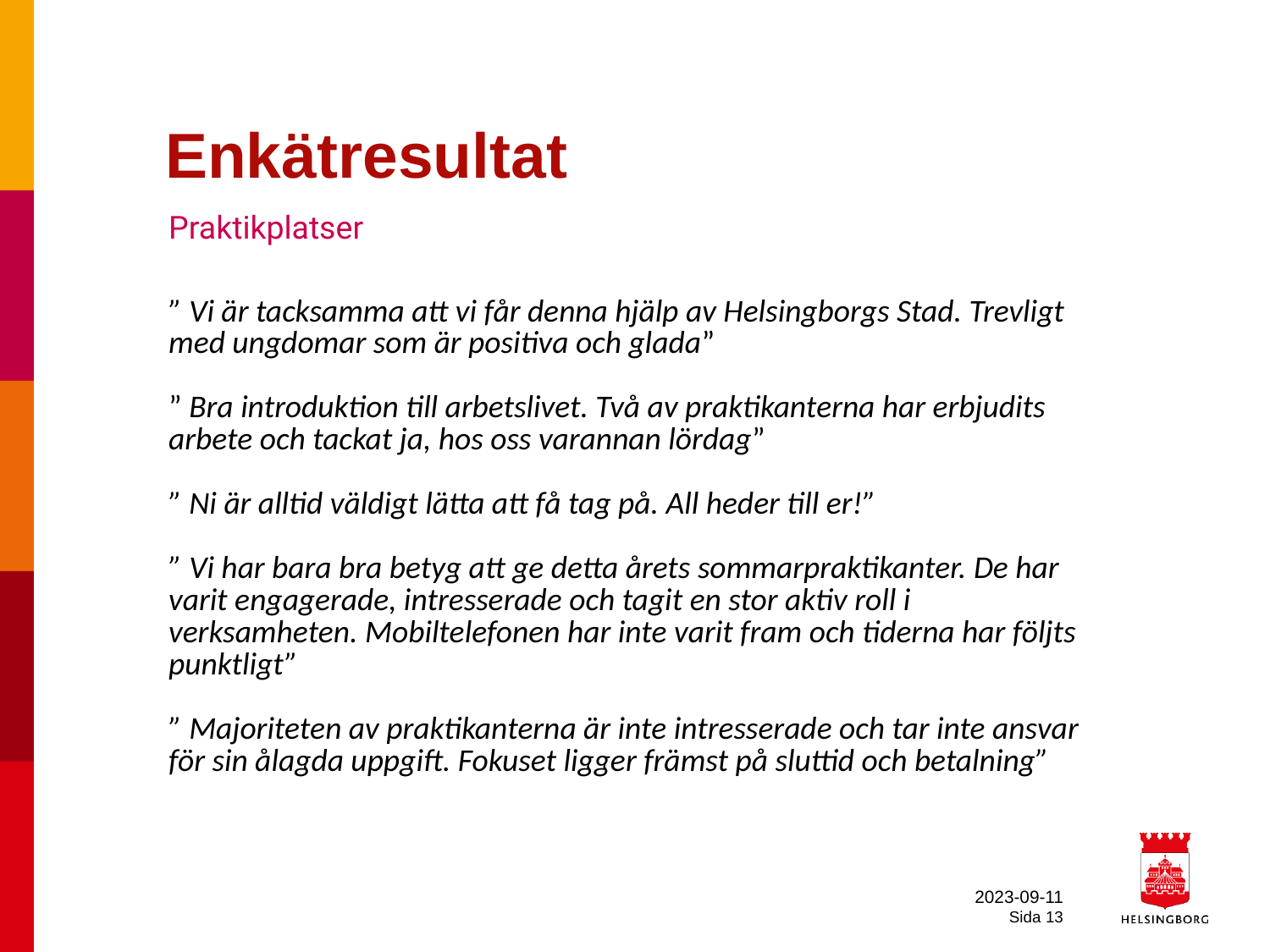

# Enkätresultat
| Praktikplatser |
| --- |
| ” Vi är tacksamma att vi får denna hjälp av Helsingborgs Stad. Trevligt med ungdomar som är positiva och glada” ” Bra introduktion till arbetslivet. Två av praktikanterna har erbjudits arbete och tackat ja, hos oss varannan lördag” ” Ni är alltid väldigt lätta att få tag på. All heder till er!” ” Vi har bara bra betyg att ge detta årets sommarpraktikanter. De har varit engagerade, intresserade och tagit en stor aktiv roll i verksamheten. Mobiltelefonen har inte varit fram och tiderna har följts punktligt” ” Majoriteten av praktikanterna är inte intresserade och tar inte ansvar för sin ålagda uppgift. Fokuset ligger främst på sluttid och betalning” |